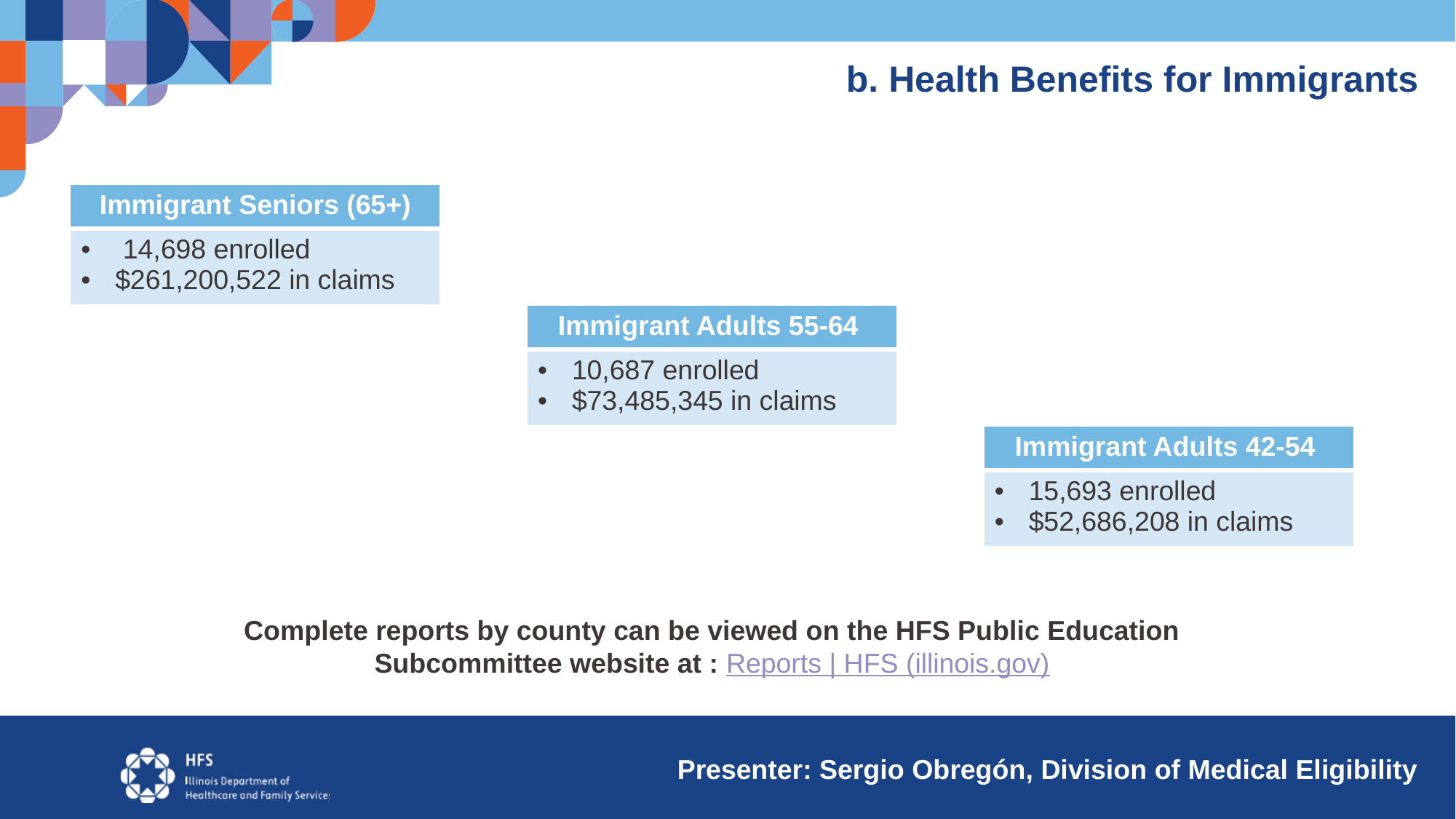

b. Health Benefits for Immigrants
| Immigrant Seniors (65+) |
| --- |
| 14,698 enrolled $261,200,522 in claims |
| Immigrant Adults 55-64 |
| --- |
| 10,687 enrolled $73,485,345 in claims |
| Immigrant Adults 42-54 |
| --- |
| 15,693 enrolled $52,686,208 in claims |
Complete reports by county can be viewed on the HFS Public Education Subcommittee website at : Reports | HFS (illinois.gov)
         Presenter: Sergio Obregón, Division of Medical Eligibility